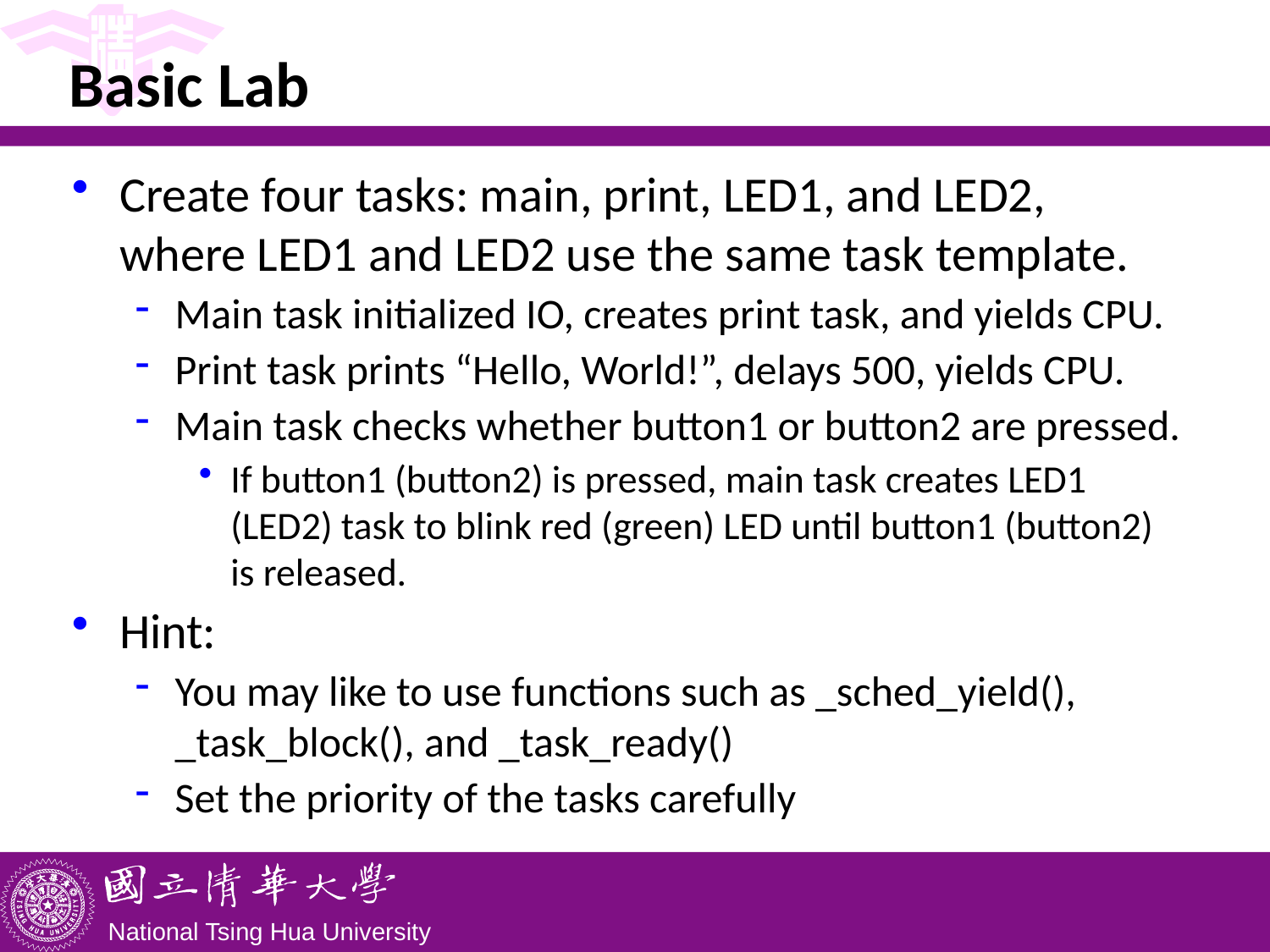

# Basic Lab
Create four tasks: main, print, LED1, and LED2, where LED1 and LED2 use the same task template.
Main task initialized IO, creates print task, and yields CPU.
Print task prints “Hello, World!”, delays 500, yields CPU.
Main task checks whether button1 or button2 are pressed.
If button1 (button2) is pressed, main task creates LED1 (LED2) task to blink red (green) LED until button1 (button2) is released.
Hint:
You may like to use functions such as _sched_yield(),  _task_block(), and _task_ready()
Set the priority of the tasks carefully